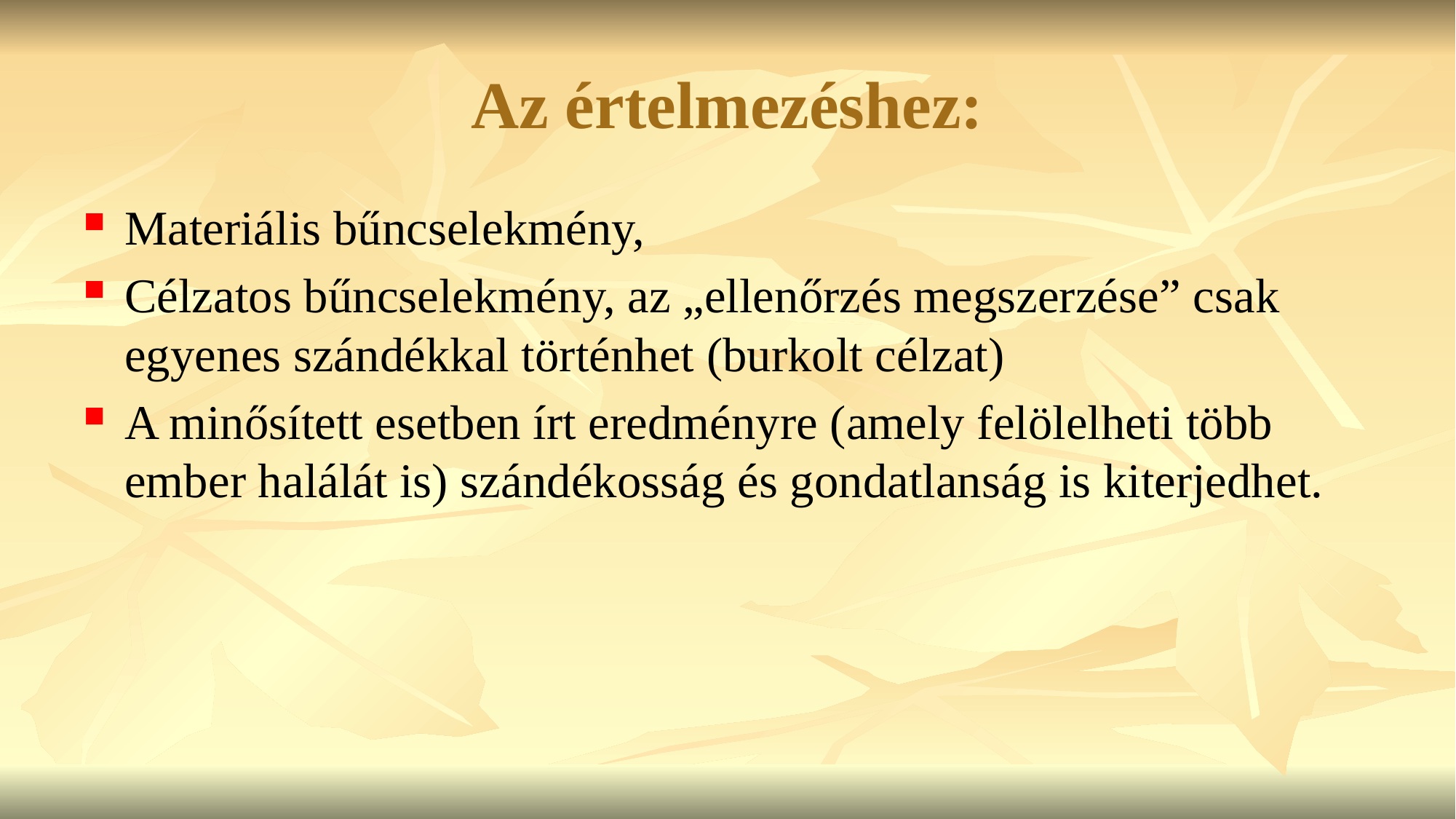

Az értelmezéshez:
Materiális bűncselekmény,
Célzatos bűncselekmény, az „ellenőrzés megszerzése” csak egyenes szándékkal történhet (burkolt célzat)
A minősített esetben írt eredményre (amely felölelheti több ember halálát is) szándékosság és gondatlanság is kiterjedhet.